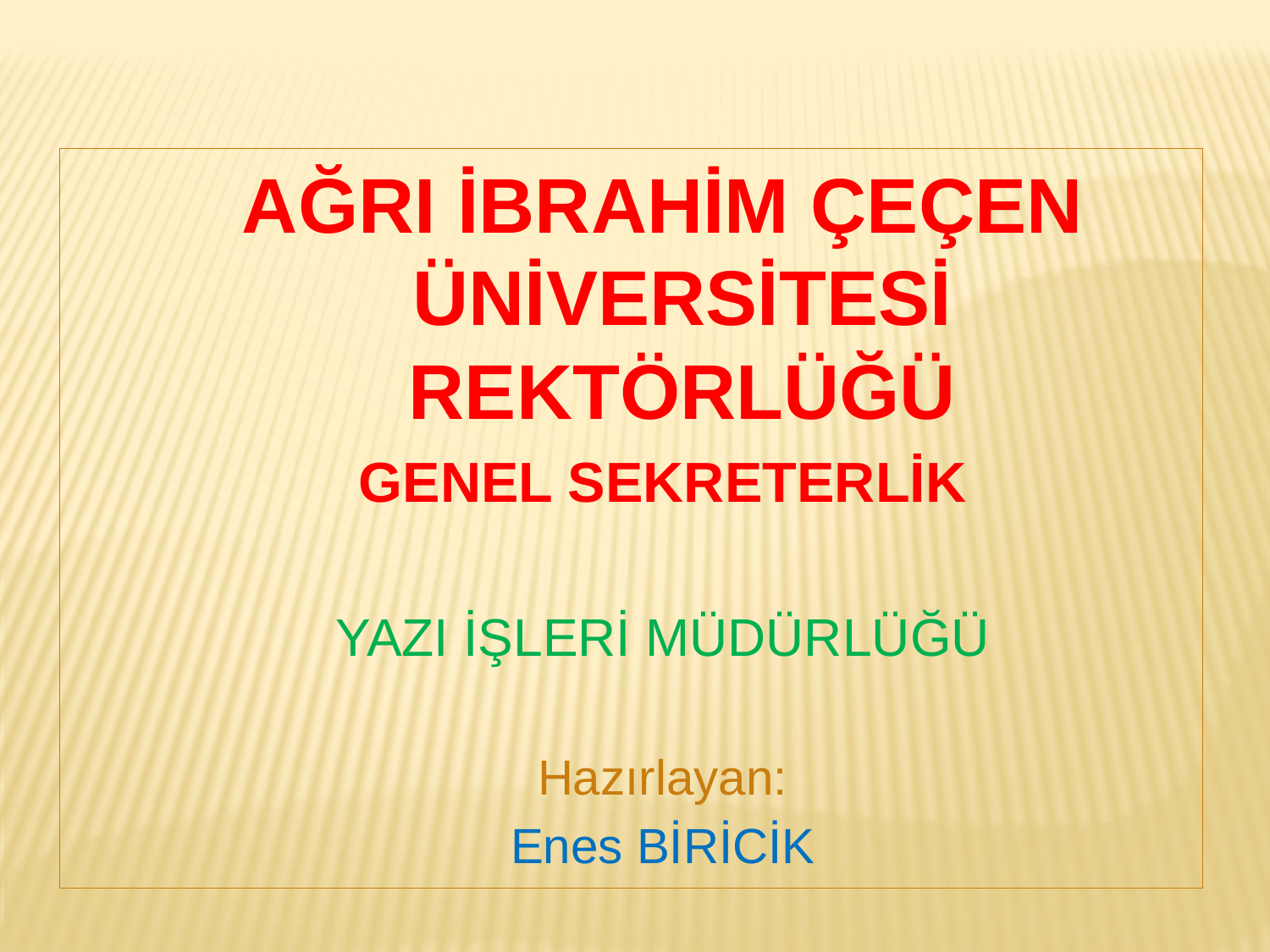

AĞRI İBRAHİM ÇEÇEN ÜNİVERSİTESİ REKTÖRLÜĞÜ
GENEL SEKRETERLİK

YAZI İŞLERİ MÜDÜRLÜĞÜ

Hazırlayan:
Enes BİRİCİK

118